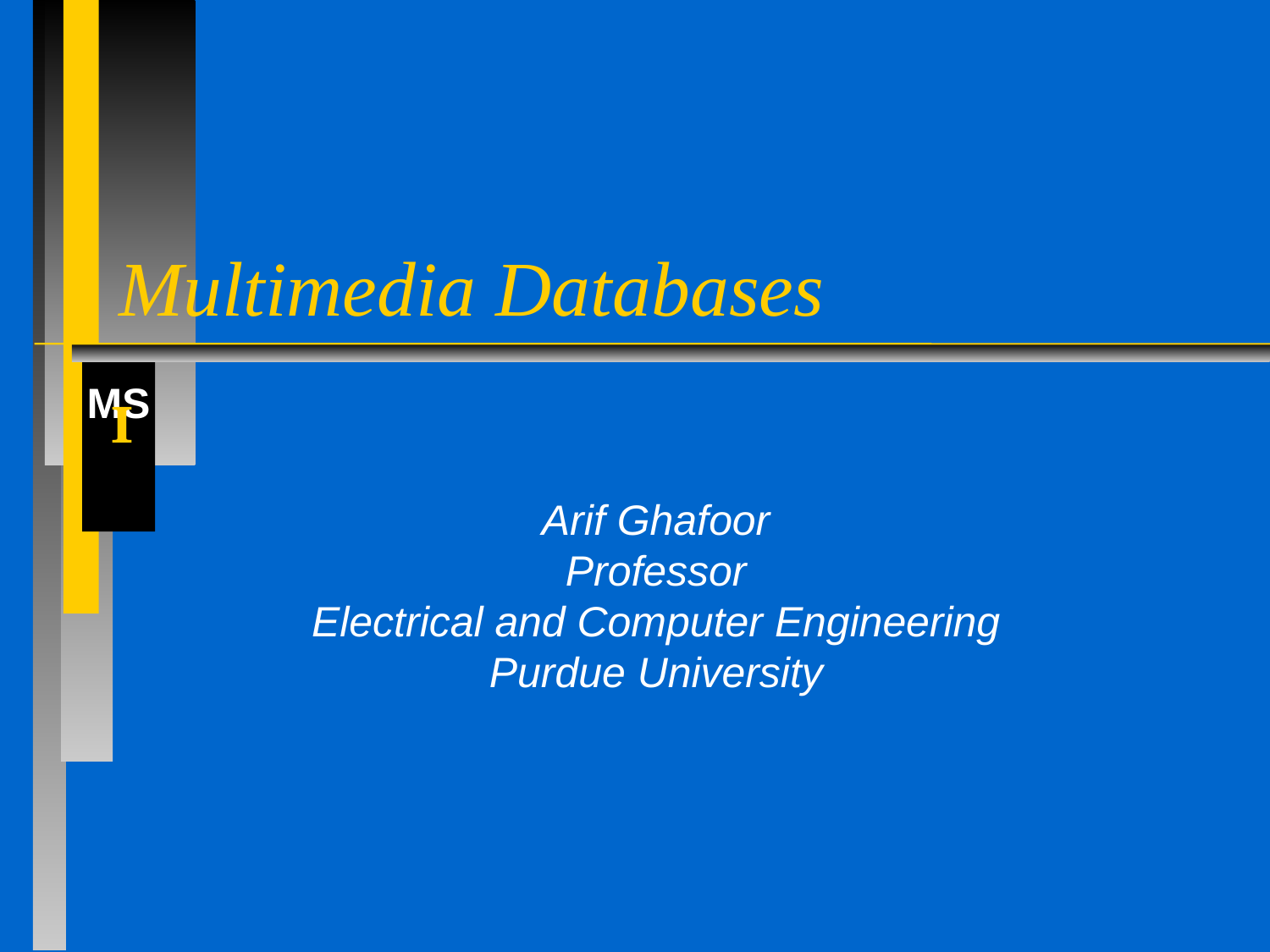

# Multimedia Databases
Arif Ghafoor
Professor
Electrical and Computer Engineering
Purdue University